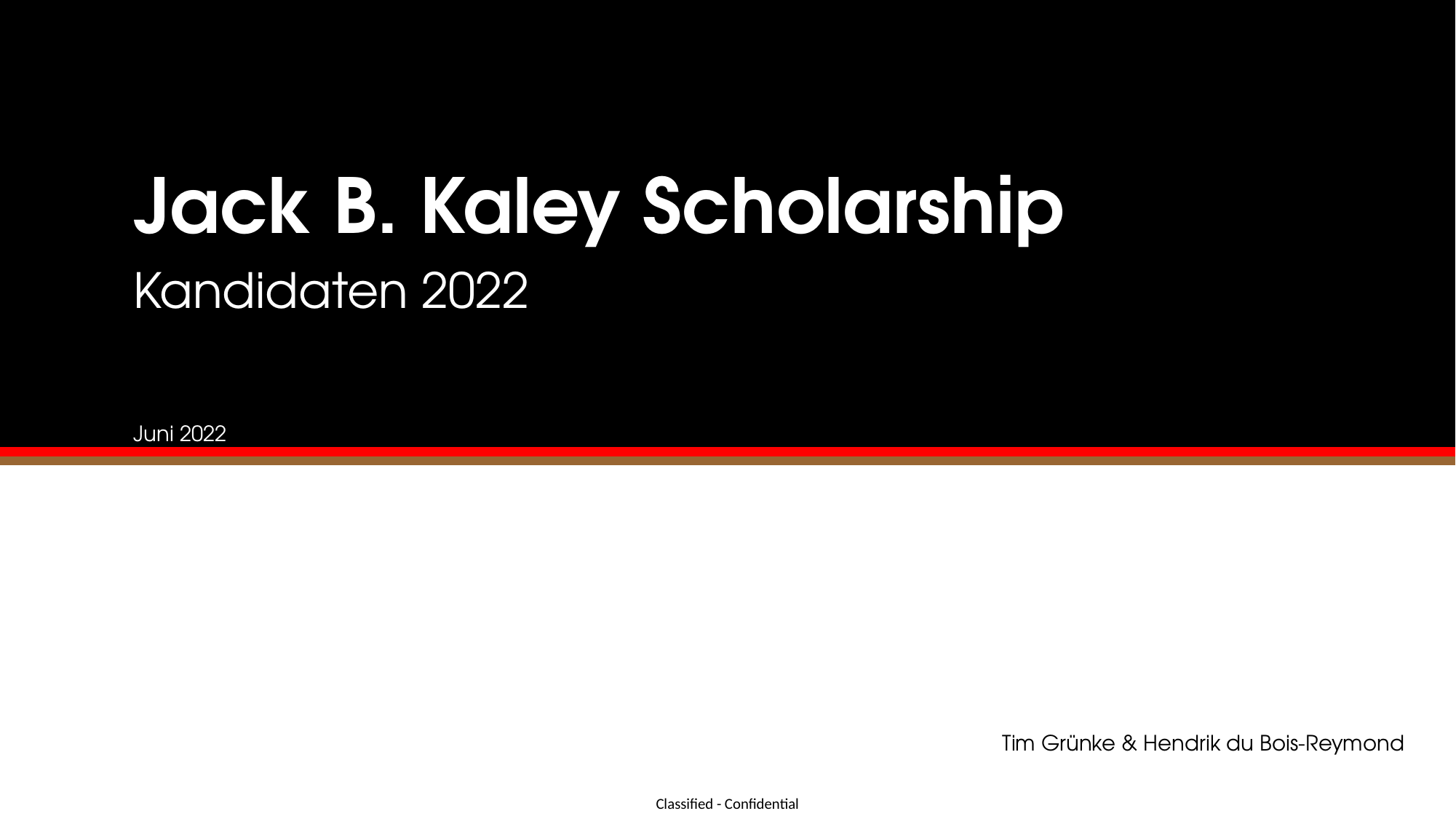

Jack B. Kaley Scholarship
Kandidaten 2022
Juni 2022
Tim Grünke & Hendrik du Bois-Reymond